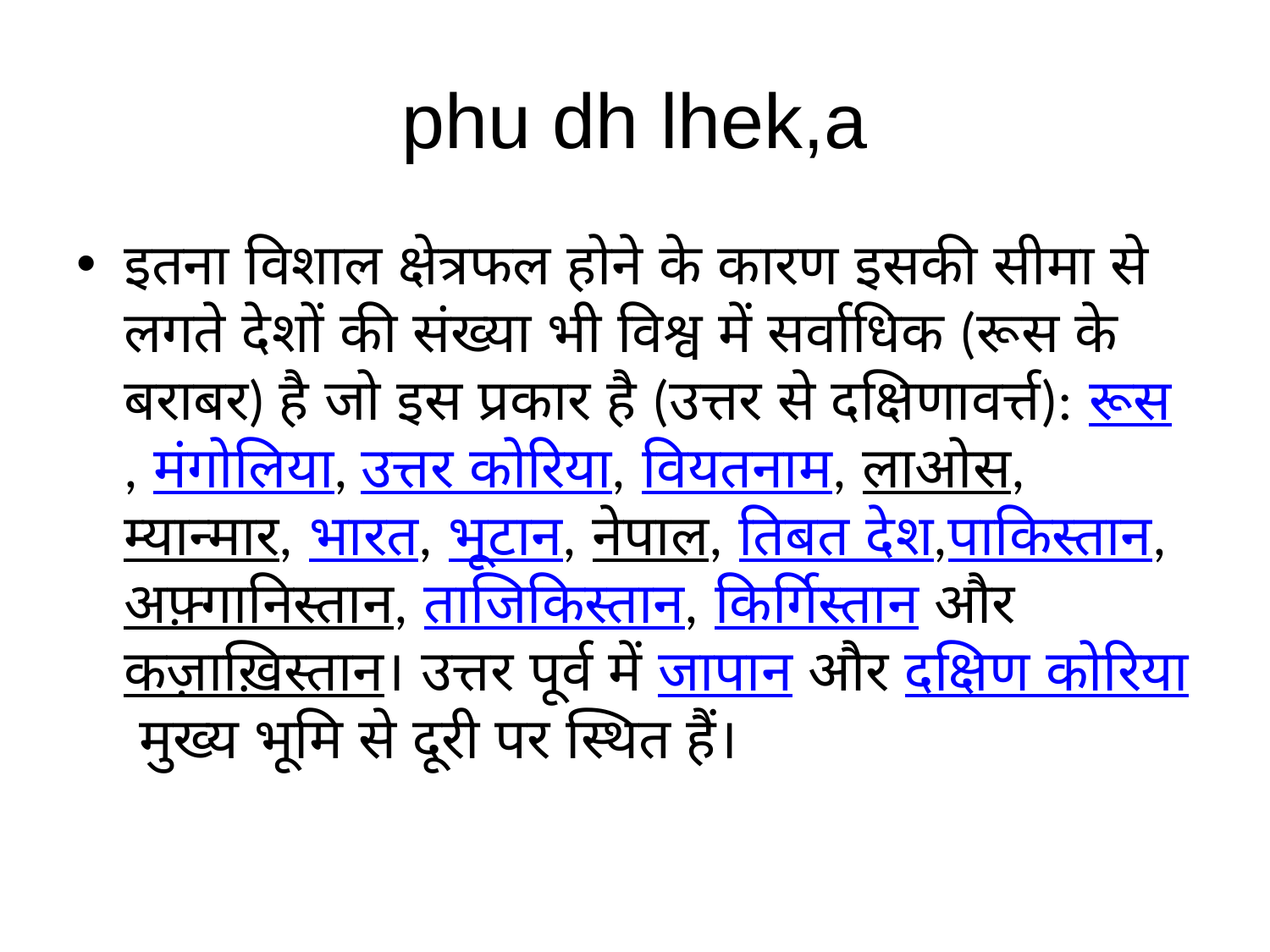

# phu dh lhek,a
इतना विशाल क्षेत्रफल होने के कारण इसकी सीमा से लगते देशों की संख्या भी विश्व में सर्वाधिक (रूस के बराबर) है जो इस प्रकार है (उत्तर से दक्षिणावर्त्त): रूस, मंगोलिया, उत्तर कोरिया, वियतनाम, लाओस, म्यान्मार, भारत, भूटान, नेपाल, तिबत देश,पाकिस्तान, अफ़्गानिस्तान, ताजिकिस्तान, किर्गिस्तान और कज़ाख़िस्तान। उत्तर पूर्व में जापान और दक्षिण कोरिया मुख्य भूमि से दूरी पर स्थित हैं।